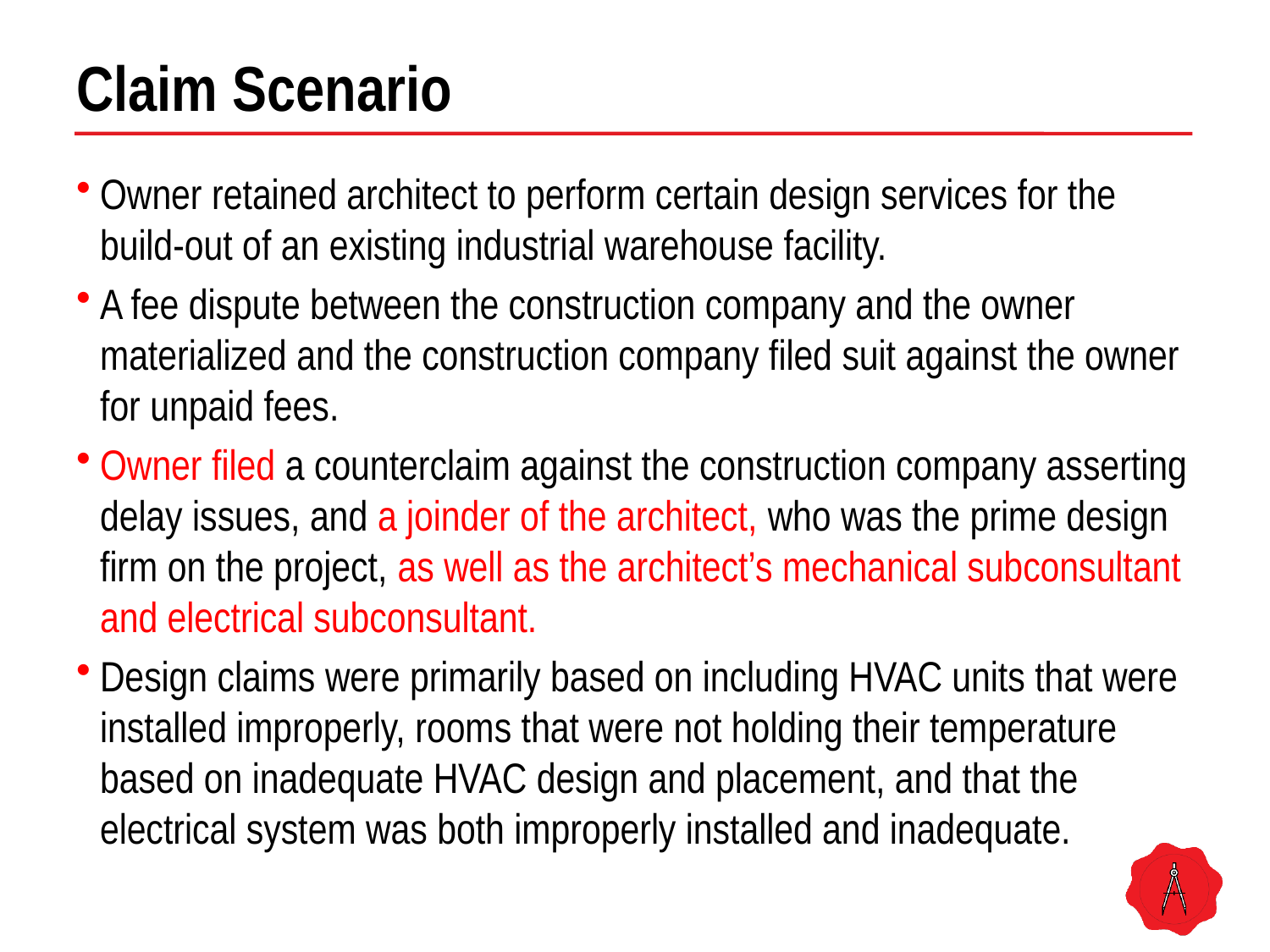

# Claim Scenario
Owner retained architect to perform certain design services for the build-out of an existing industrial warehouse facility.
A fee dispute between the construction company and the owner materialized and the construction company filed suit against the owner for unpaid fees.
Owner filed a counterclaim against the construction company asserting delay issues, and a joinder of the architect, who was the prime design firm on the project, as well as the architect’s mechanical subconsultant and electrical subconsultant.
Design claims were primarily based on including HVAC units that were installed improperly, rooms that were not holding their temperature based on inadequate HVAC design and placement, and that the electrical system was both improperly installed and inadequate.